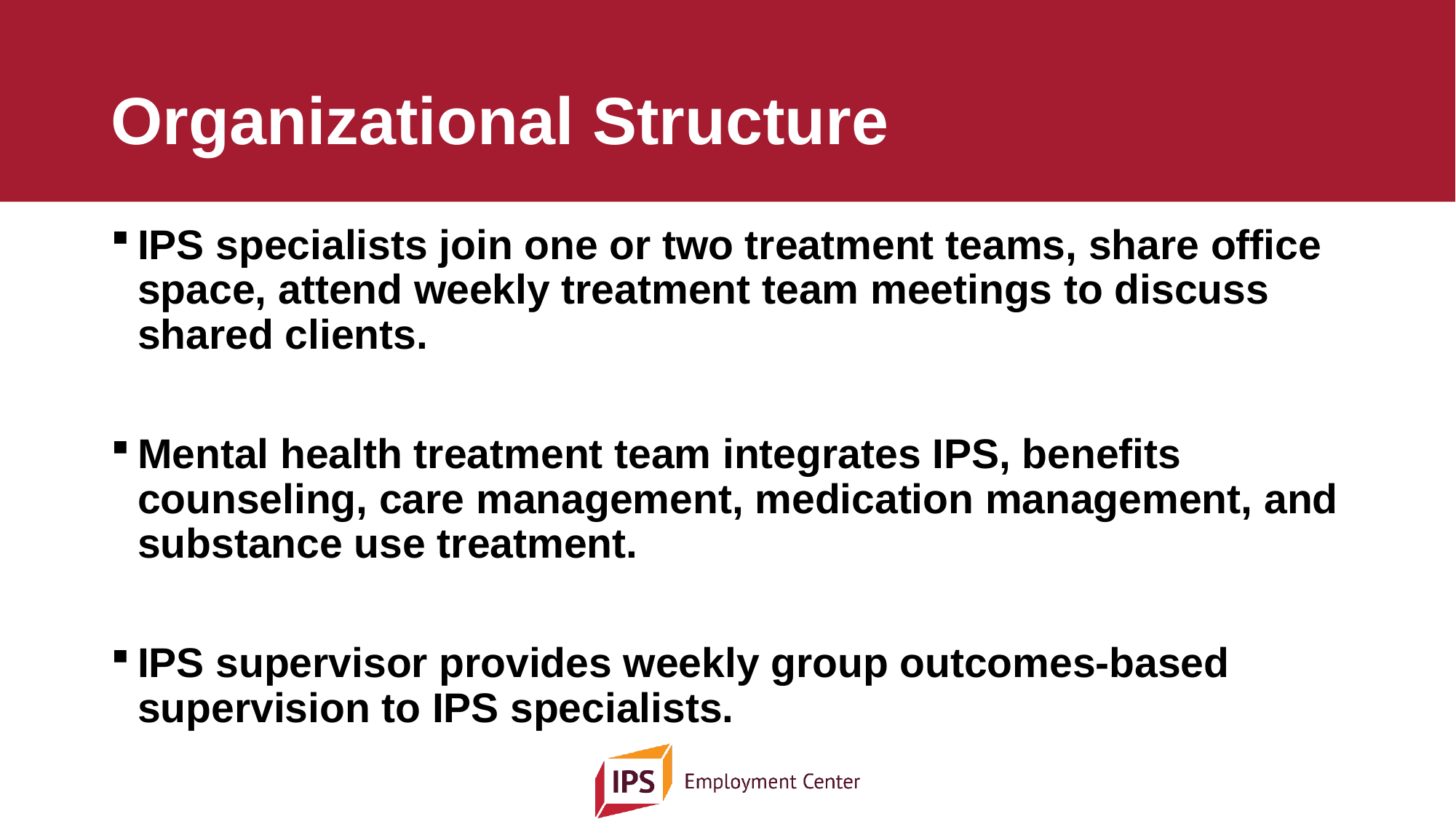

# Organizational Structure
IPS specialists join one or two treatment teams, share office space, attend weekly treatment team meetings to discuss shared clients.

Mental health treatment team integrates IPS, benefits counseling, care management, medication management, and substance use treatment.

IPS supervisor provides weekly group outcomes-based supervision to IPS specialists.